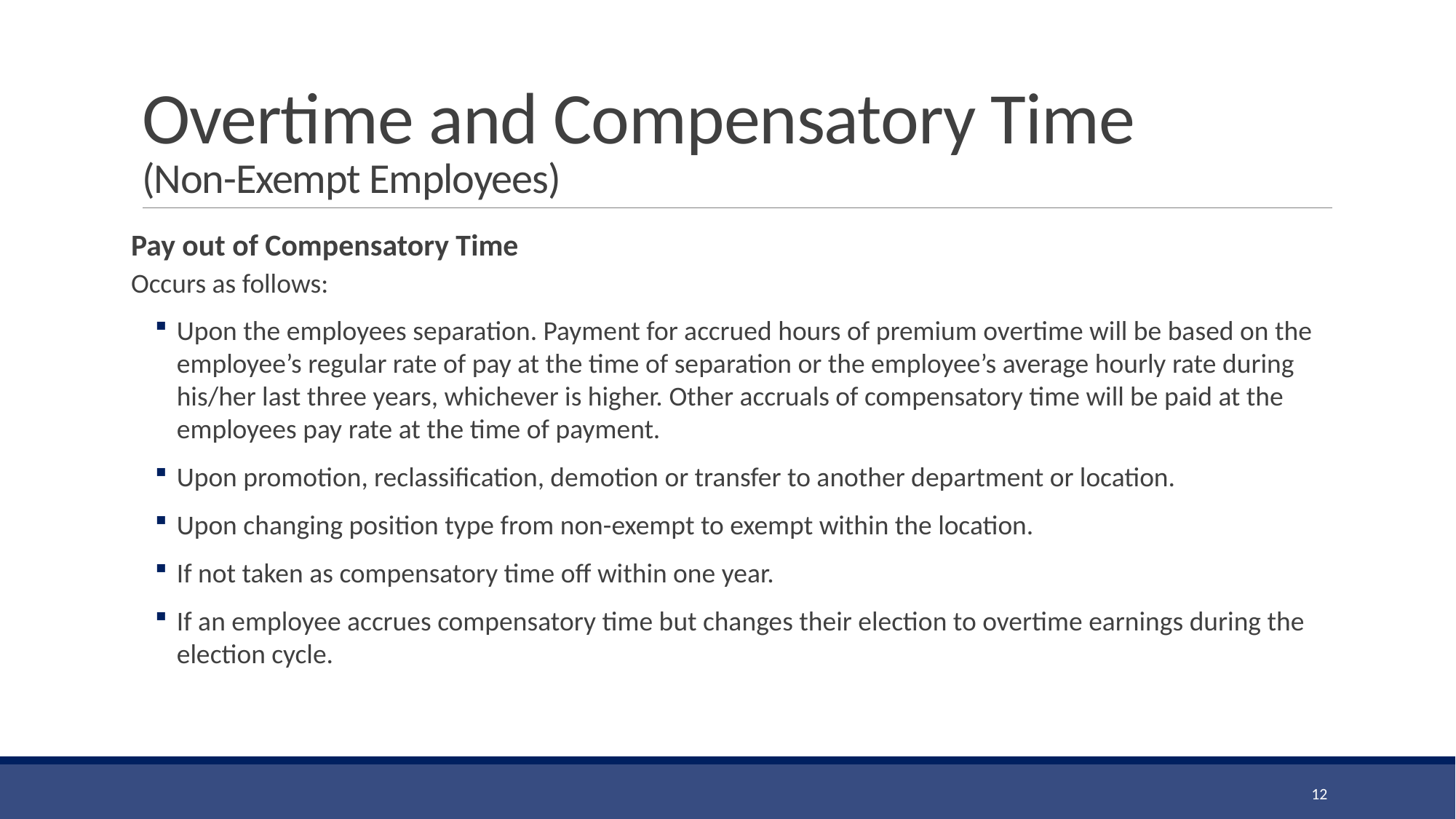

# Overtime and Compensatory Time (Non-Exempt Employees)
Pay out of Compensatory Time
Occurs as follows:
Upon the employees separation. Payment for accrued hours of premium overtime will be based on the employee’s regular rate of pay at the time of separation or the employee’s average hourly rate during his/her last three years, whichever is higher. Other accruals of compensatory time will be paid at the employees pay rate at the time of payment.
Upon promotion, reclassification, demotion or transfer to another department or location.
Upon changing position type from non-exempt to exempt within the location.
If not taken as compensatory time off within one year.
If an employee accrues compensatory time but changes their election to overtime earnings during the election cycle.

12